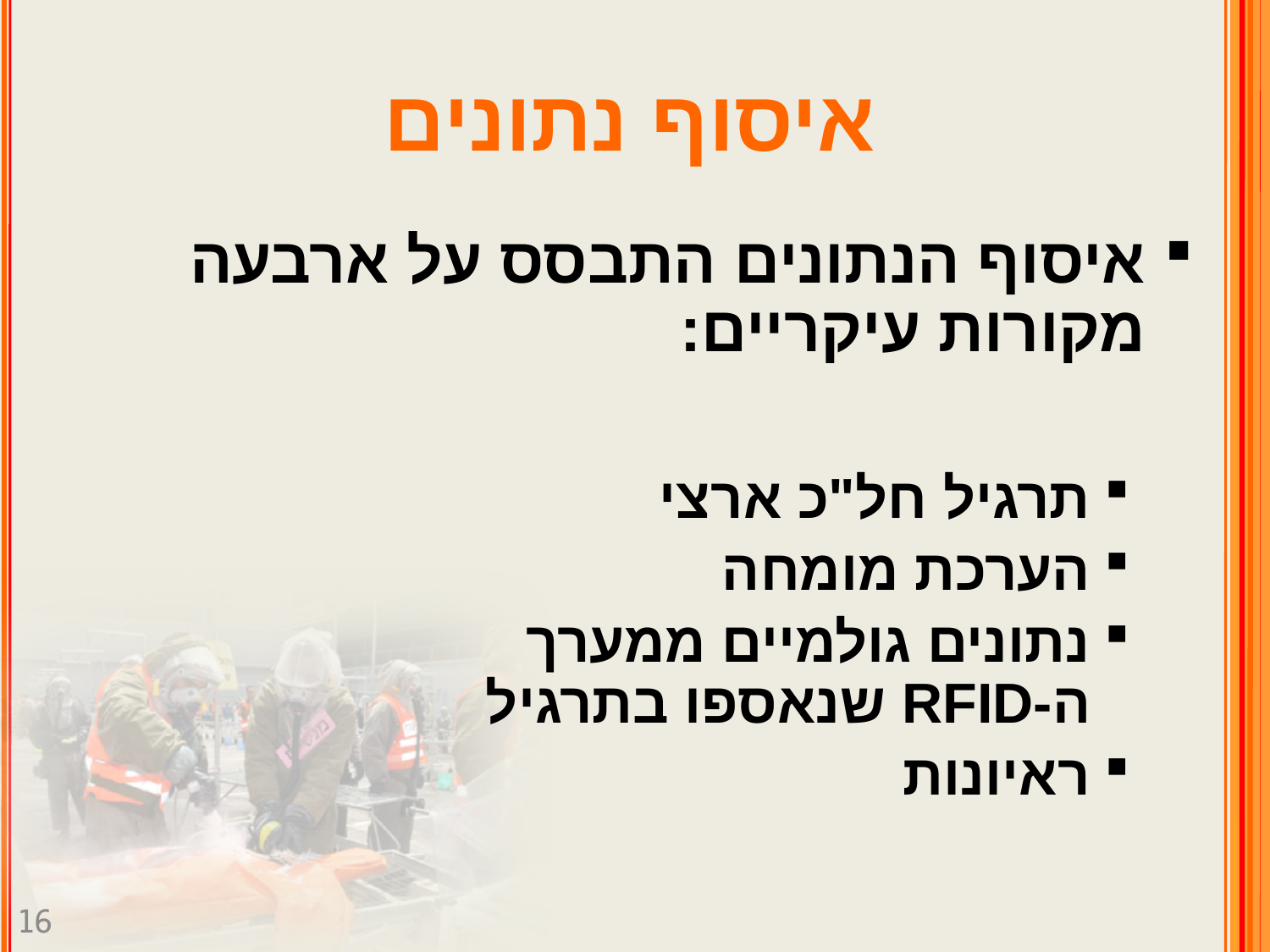

# איסוף נתונים
איסוף הנתונים התבסס על ארבעה מקורות עיקריים:

תרגיל חל"כ ארצי
הערכת מומחה
נתונים גולמיים ממערך
ה-RFID שנאספו בתרגיל
ראיונות

16